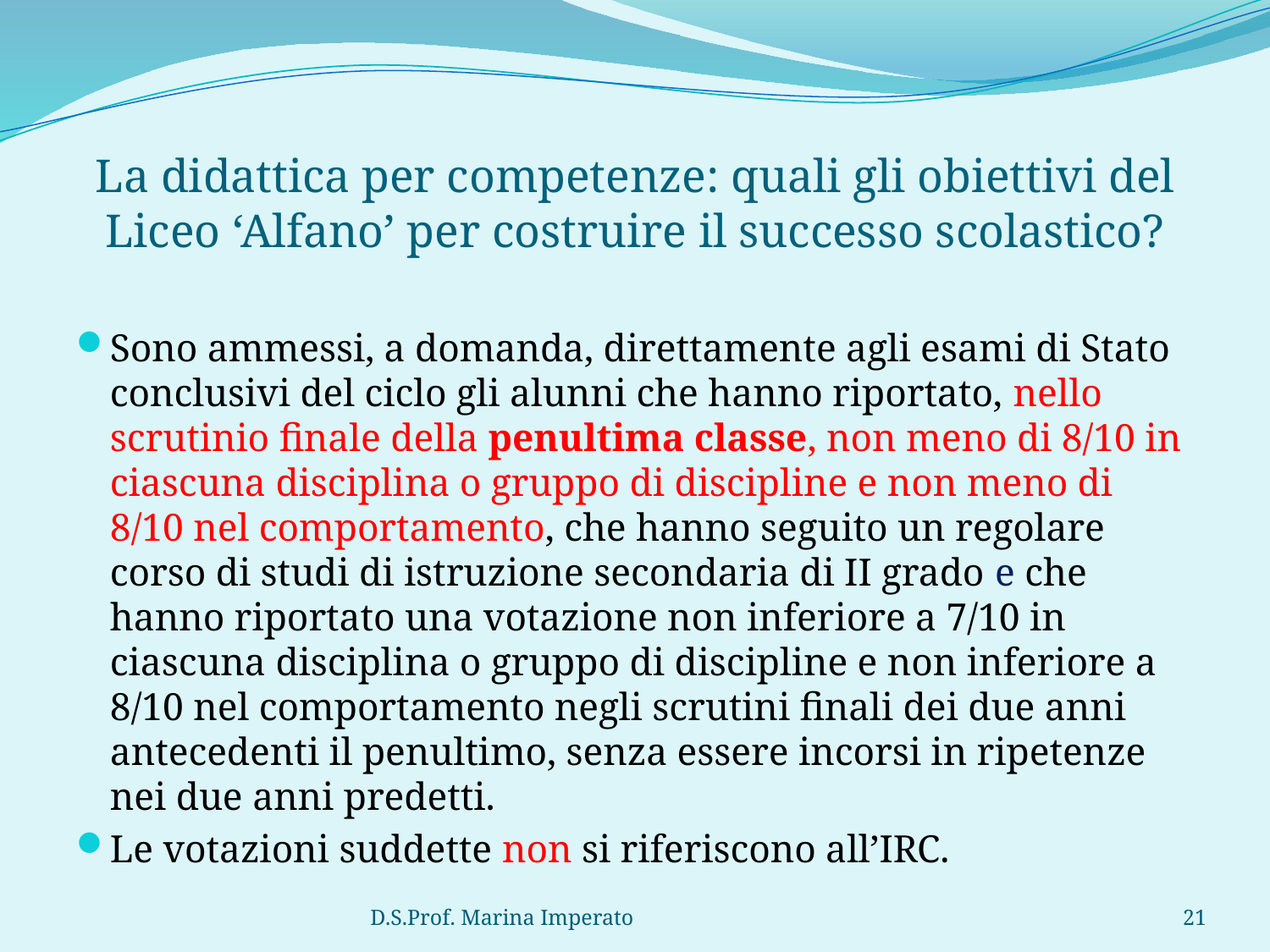

# La didattica per competenze: quali gli obiettivi del Liceo ‘Alfano’ per costruire il successo scolastico?

Sono ammessi, a domanda, direttamente agli esami di Stato conclusivi del ciclo gli alunni che hanno riportato, nello scrutinio finale della penultima classe, non meno di 8/10 in ciascuna disciplina o gruppo di discipline e non meno di 8/10 nel comportamento, che hanno seguito un regolare corso di studi di istruzione secondaria di II grado e che hanno riportato una votazione non inferiore a 7/10 in ciascuna disciplina o gruppo di discipline e non inferiore a 8/10 nel comportamento negli scrutini finali dei due anni antecedenti il penultimo, senza essere incorsi in ripetenze nei due anni predetti.
Le votazioni suddette non si riferiscono all’IRC.

D.S.Prof. Marina Imperato
21